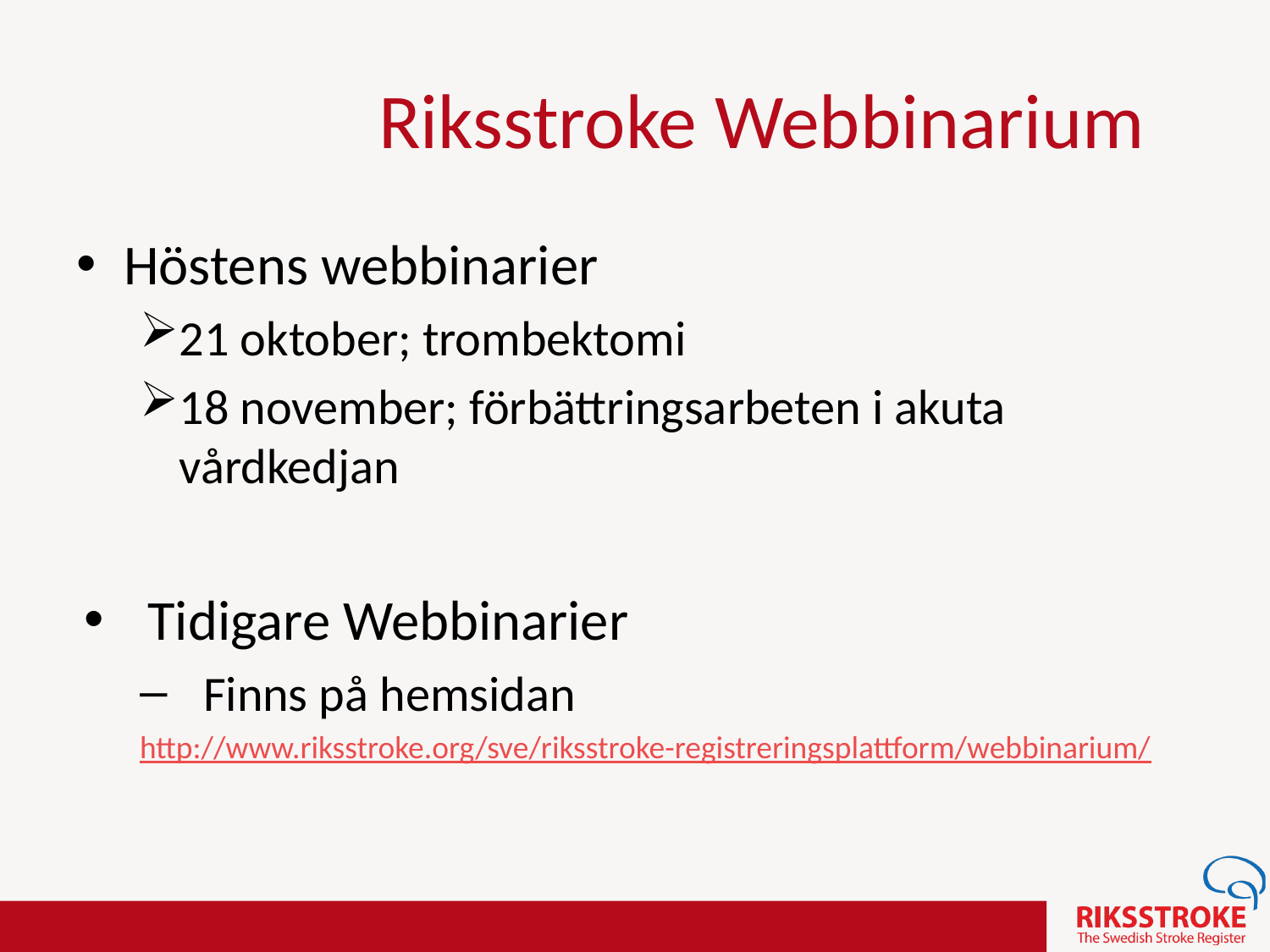

Riksstroke Webbinarium
Höstens webbinarier
21 oktober; trombektomi
18 november; förbättringsarbeten i akuta vårdkedjan

Tidigare Webbinarier
Finns på hemsidan
http://www.riksstroke.org/sve/riksstroke-registreringsplattform/webbinarium/